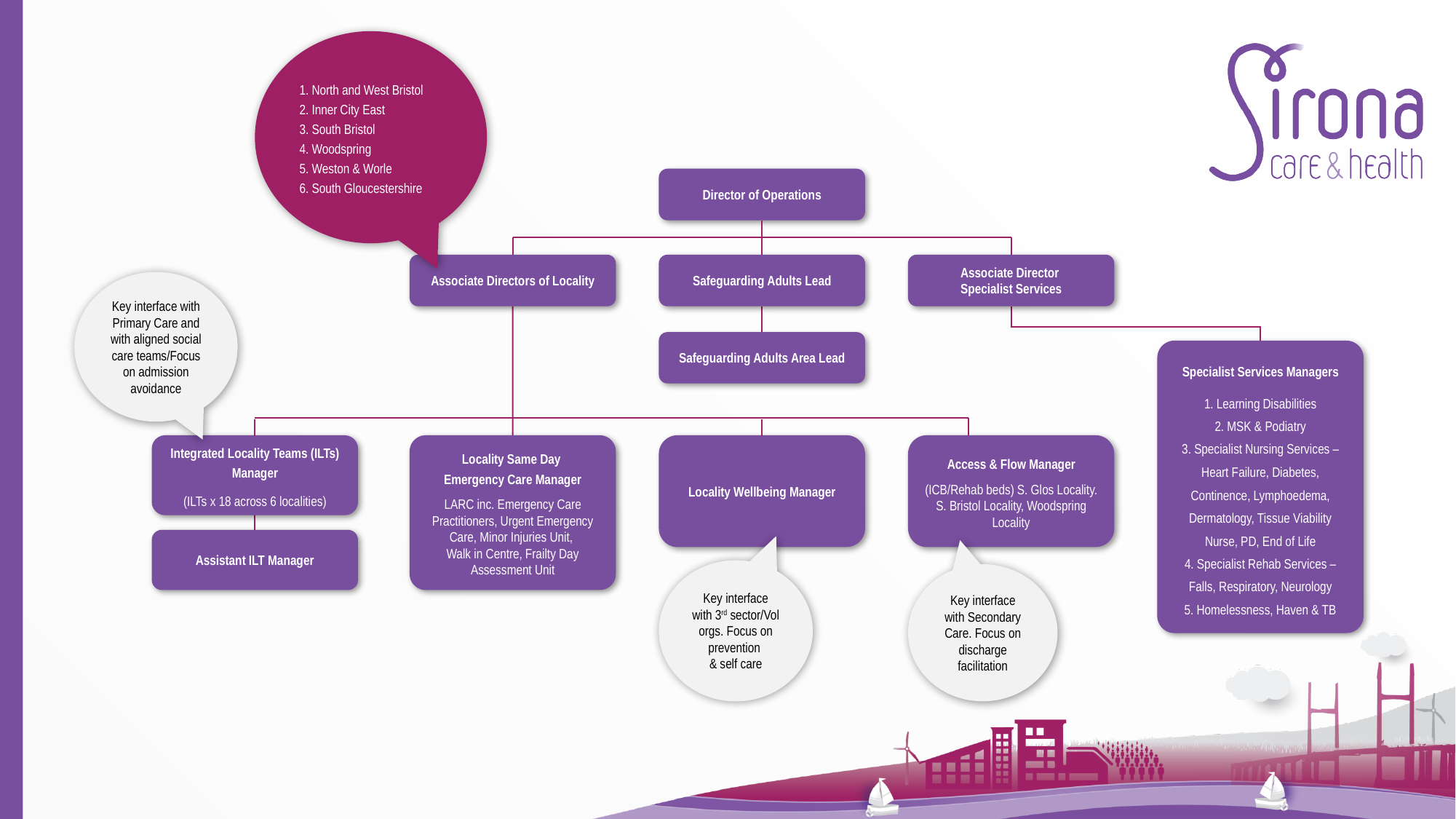

1. North and West Bristol
2. Inner City East
3. South Bristol
4. Woodspring
5. Weston & Worle
6. South Gloucestershire
Director of Operations
Associate Directors of Locality
Safeguarding Adults Lead
Associate Director
Specialist Services
Key interface with Primary Care and with aligned social care teams/Focus on admission avoidance
Safeguarding Adults Area Lead
Specialist Services Managers
1. Learning Disabilities
2. MSK & Podiatry
3. Specialist Nursing Services – Heart Failure, Diabetes, Continence, Lymphoedema, Dermatology, Tissue Viability Nurse, PD, End of Life
4. Specialist Rehab Services – Falls, Respiratory, Neurology
5. Homelessness, Haven & TB
Integrated Locality Teams (ILTs) Manager
(ILTs x 18 across 6 localities)
Locality Same Day
Emergency Care Manager
LARC inc. Emergency Care Practitioners, Urgent Emergency Care, Minor Injuries Unit,
Walk in Centre, Frailty Day Assessment Unit
Locality Wellbeing Manager
Access & Flow Manager
(ICB/Rehab beds) S. Glos Locality. S. Bristol Locality, Woodspring Locality
Assistant ILT Manager
Key interface with 3rd sector/Vol orgs. Focus on prevention
& self care
Key interface with Secondary Care. Focus on discharge facilitation